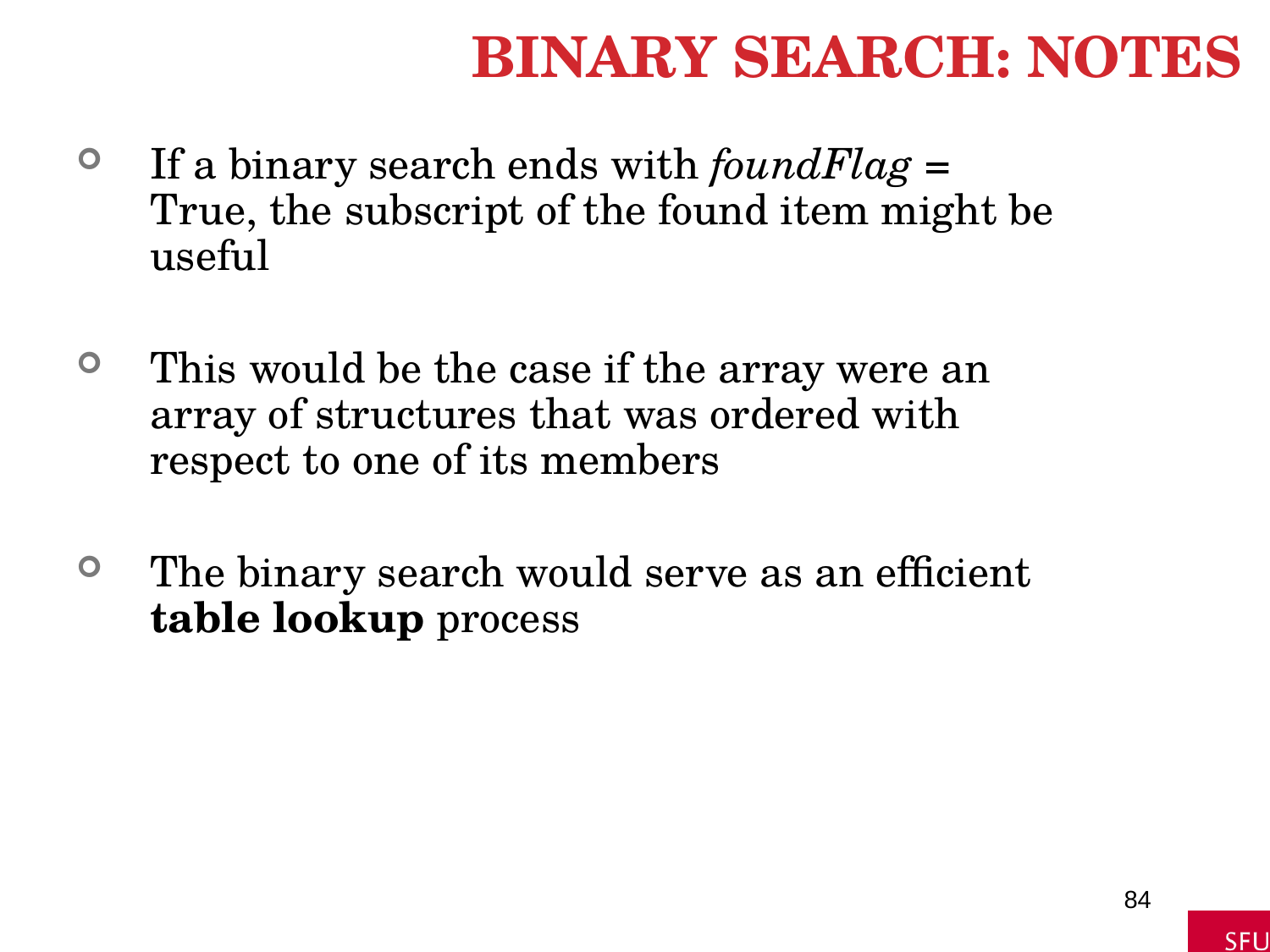

# Binary Search: Notes
If a binary search ends with foundFlag =
True, the subscript of the found item might be useful

This would be the case if the array were an array of structures that was ordered with respect to one of its members

The binary search would serve as an efficient table lookup process
84